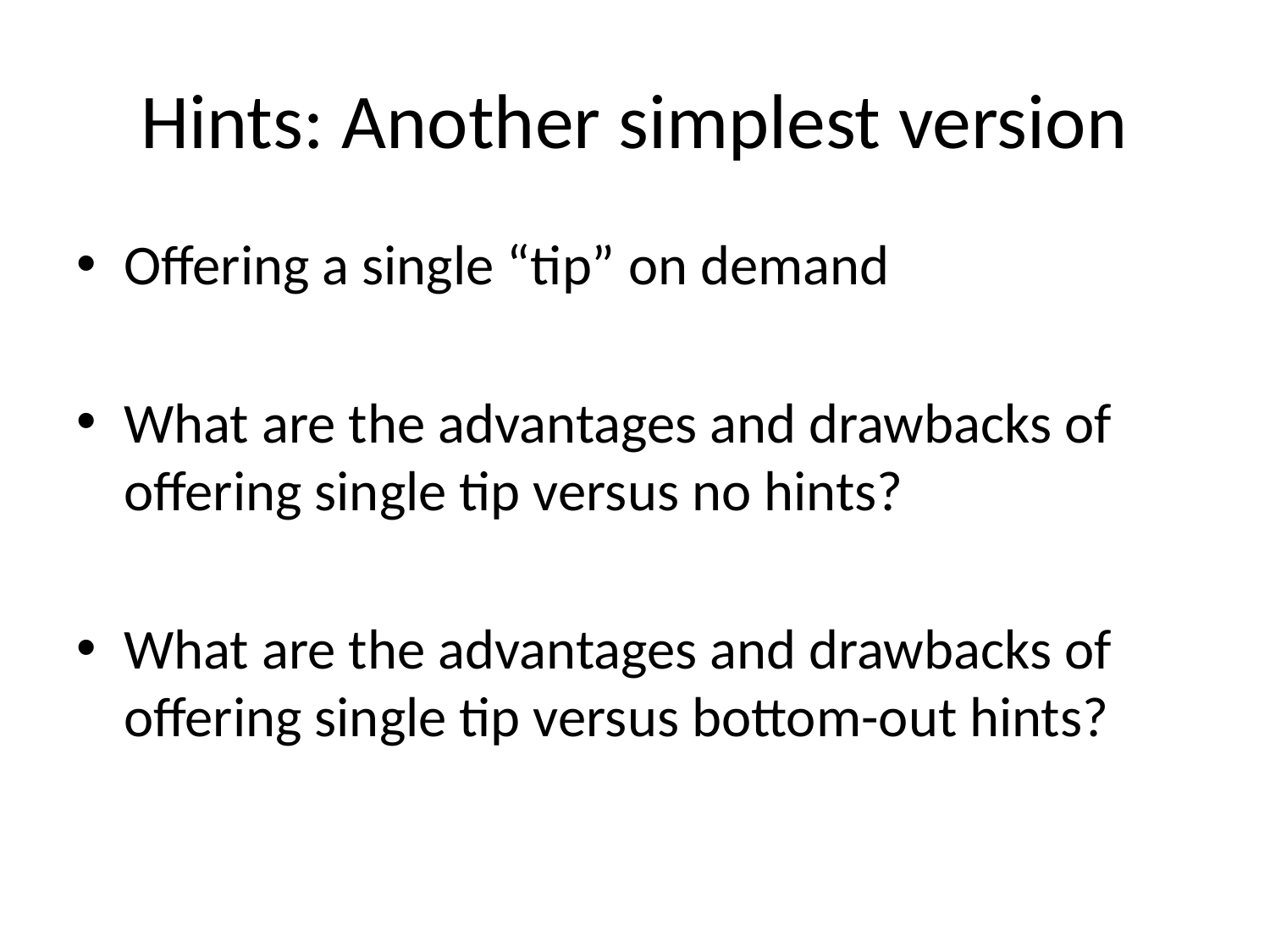

# Hints: Another simplest version
Offering a single “tip” on demand

What are the advantages and drawbacks of offering single tip versus no hints?

What are the advantages and drawbacks of offering single tip versus bottom-out hints?